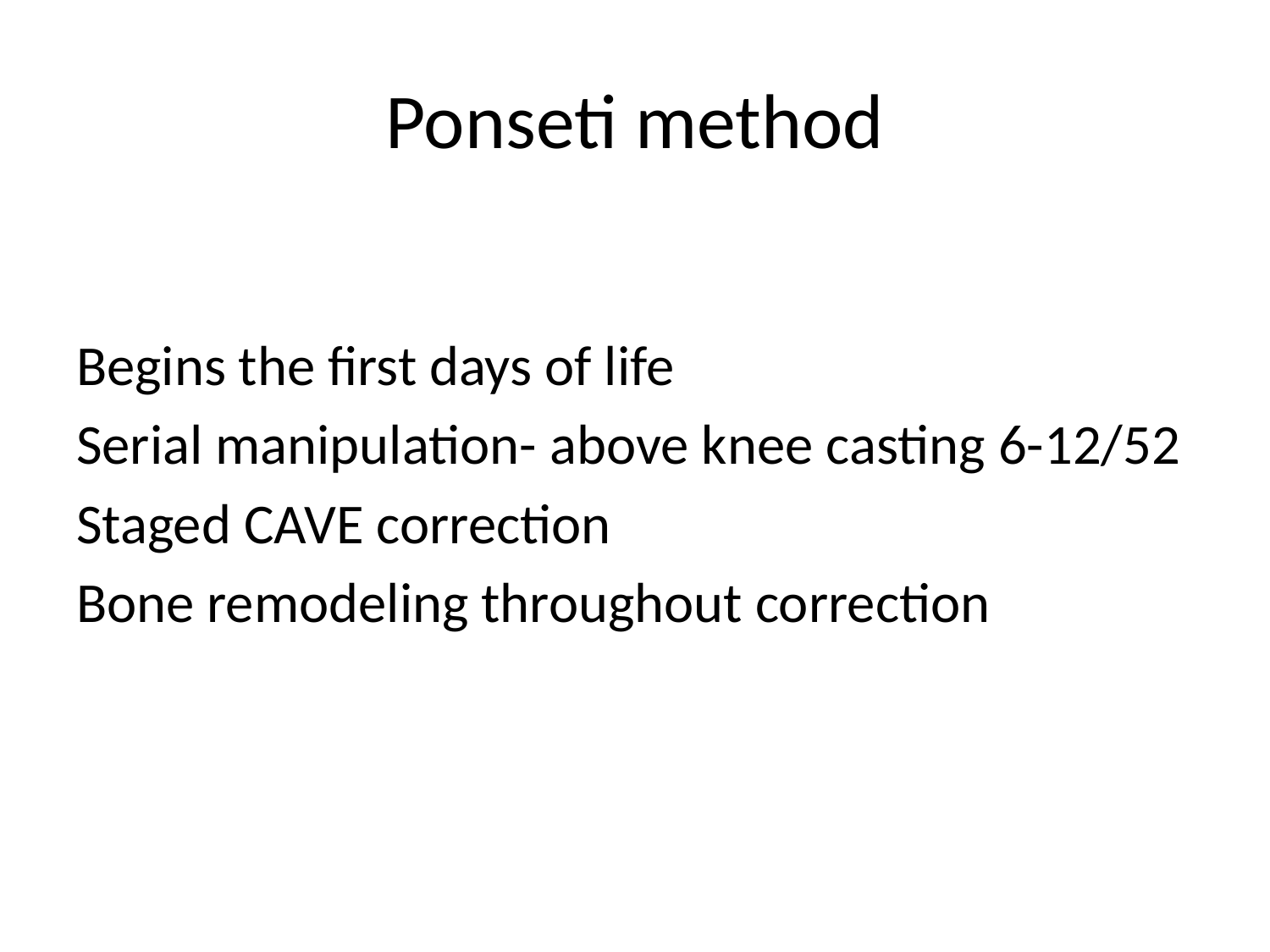

# Ponseti method

Begins the first days of life
Serial manipulation- above knee casting 6-12/52
Staged CAVE correction
Bone remodeling throughout correction